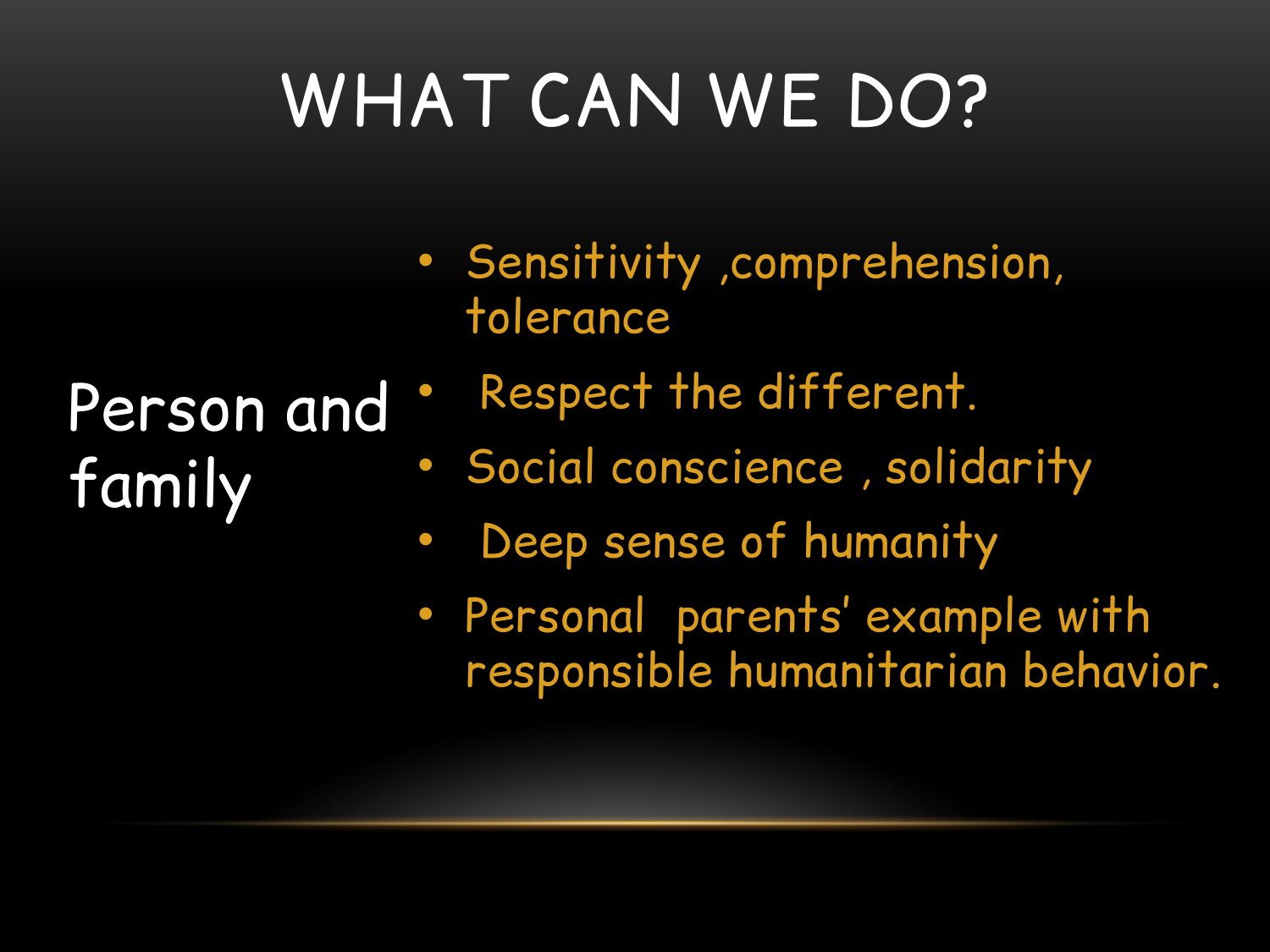

# What can we do?
Sensitivity ,comprehension, tolerance
 Respect the different.
Social conscience , solidarity
 Deep sense of humanity
Personal  parents’ example with responsible humanitarian behavior.
Person and family